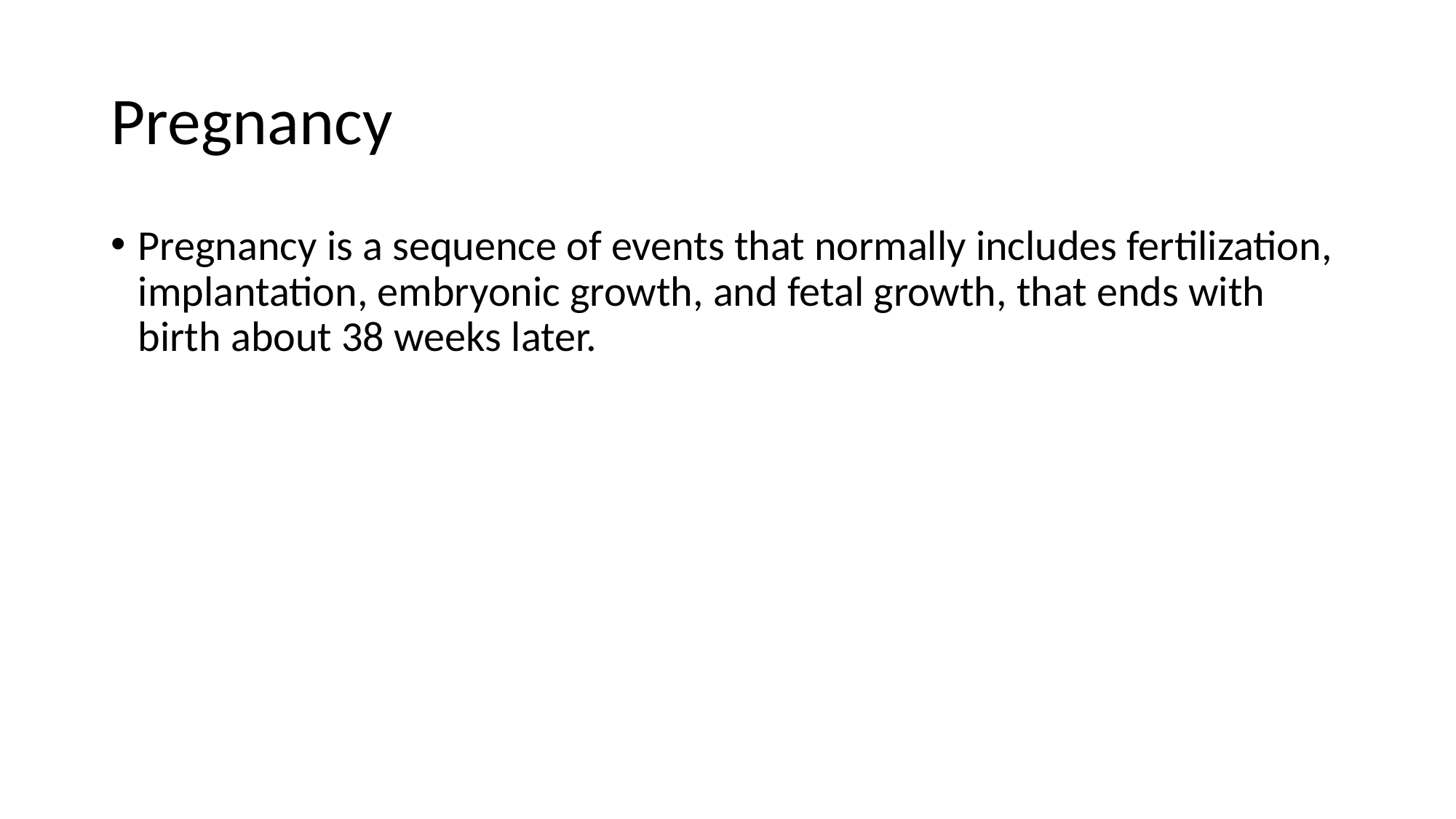

# Pregnancy
Pregnancy is a sequence of events that normally includes fertilization, implantation, embryonic growth, and fetal growth, that ends with birth about 38 weeks later.